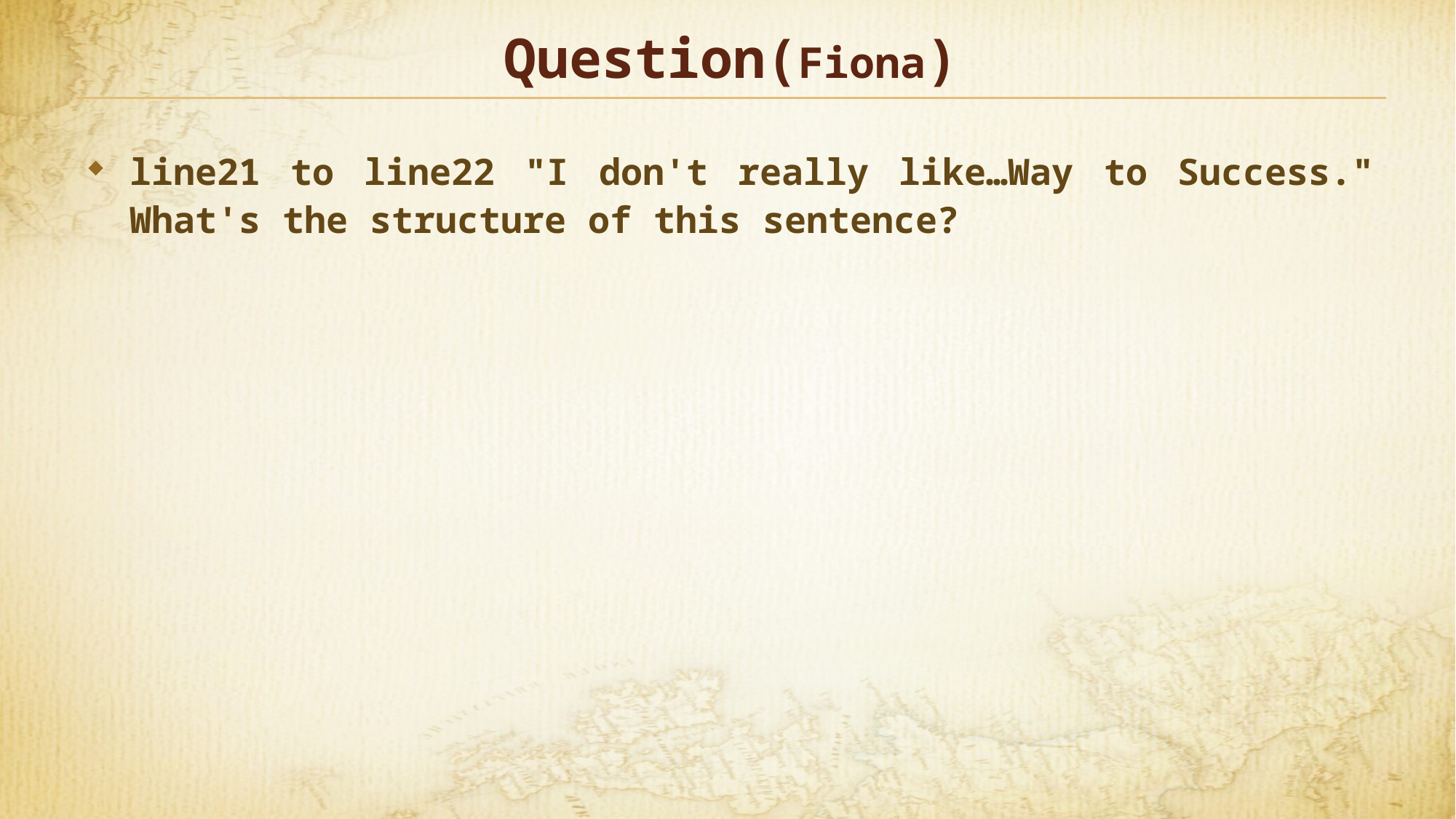

# Question(Fiona)
line21 to line22 "I don't really like…Way to Success." What's the structure of this sentence?